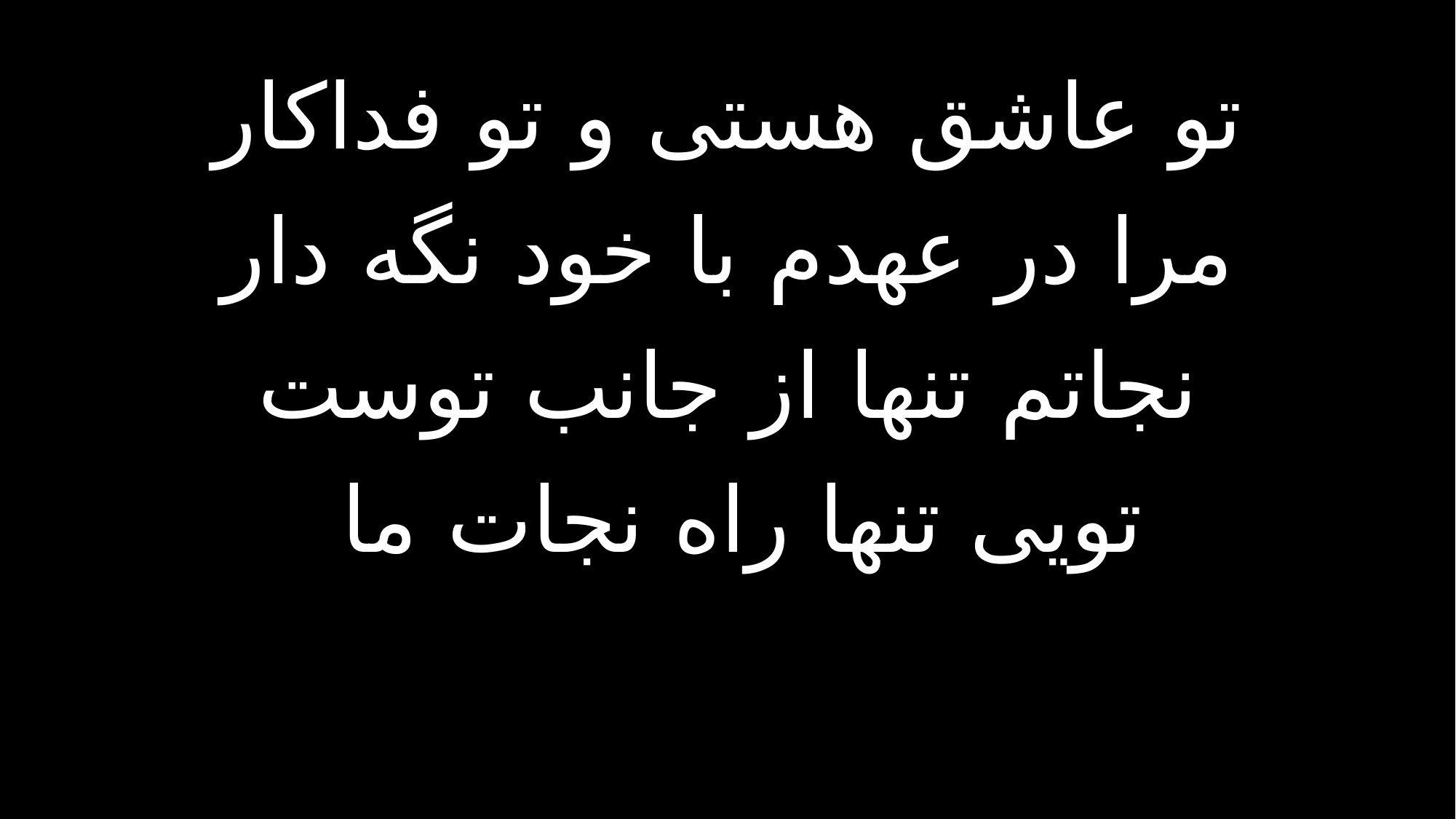

تو عاشق هستی و تو فداکار

مرا در عهدم با خود نگه دار

نجاتم تنها از جانب توست

تویی تنها راه نجات ما